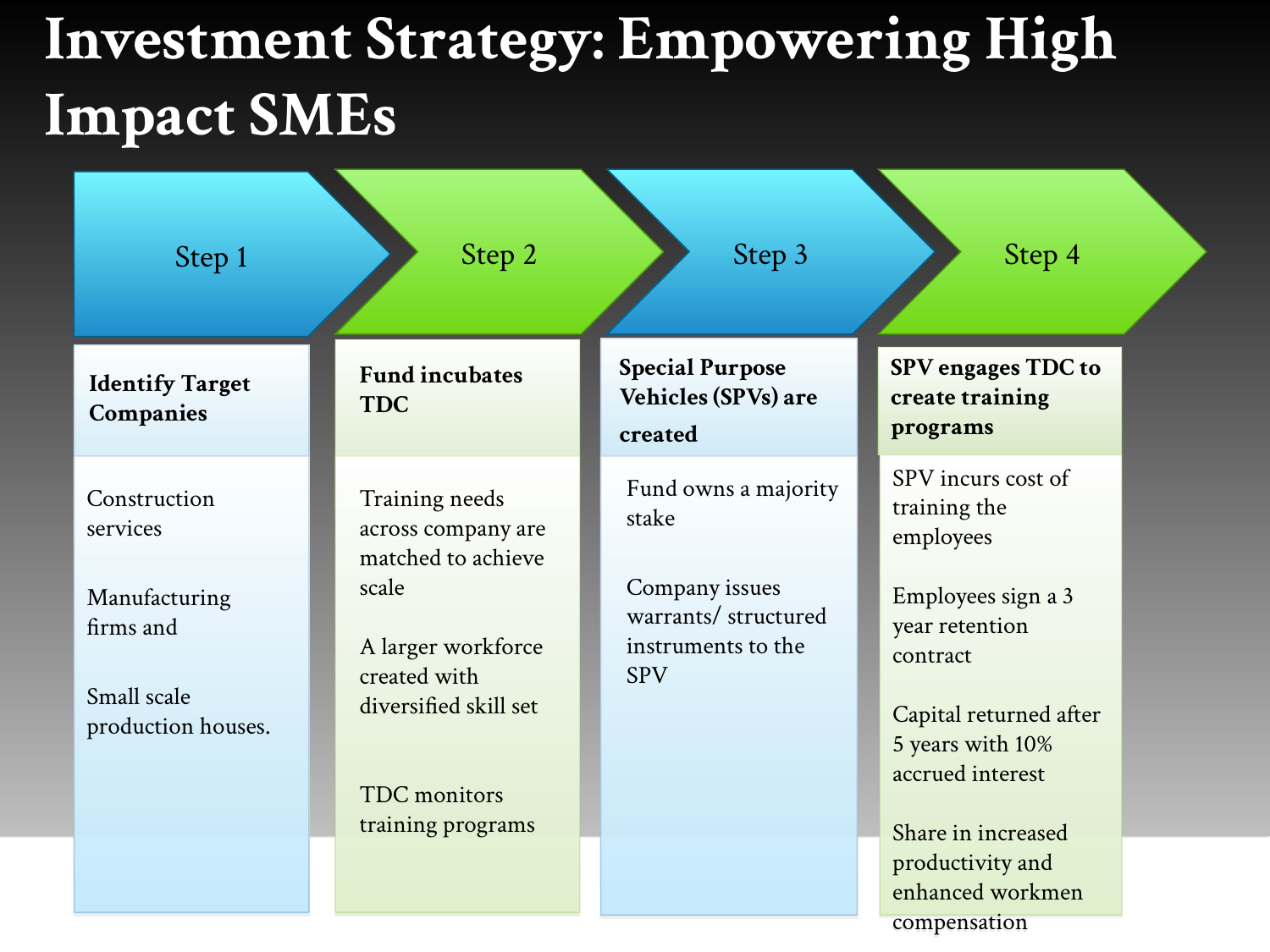

Investment Strategy: Empowering High Impact SMEs
Step 2
Step 3
Step 4
Step 1

SPV engages TDC to create training programs
Special Purpose Vehicles (SPVs) are created

Fund incubates
TDC
Identify Target Companies
SPV incurs cost of training the employees

Employees sign a 3 year retention contract

Capital returned after 5 years with 10% accrued interest

Share in increased productivity and enhanced workmen compensation

Fund owns a majority stake

Company issues warrants/ structured instruments to the SPV

Construction services

Manufacturing firms and

Small scale production houses.
Training needs across company are matched to achieve scale

A larger workforce created with diversified skill set

TDC monitors
training programs